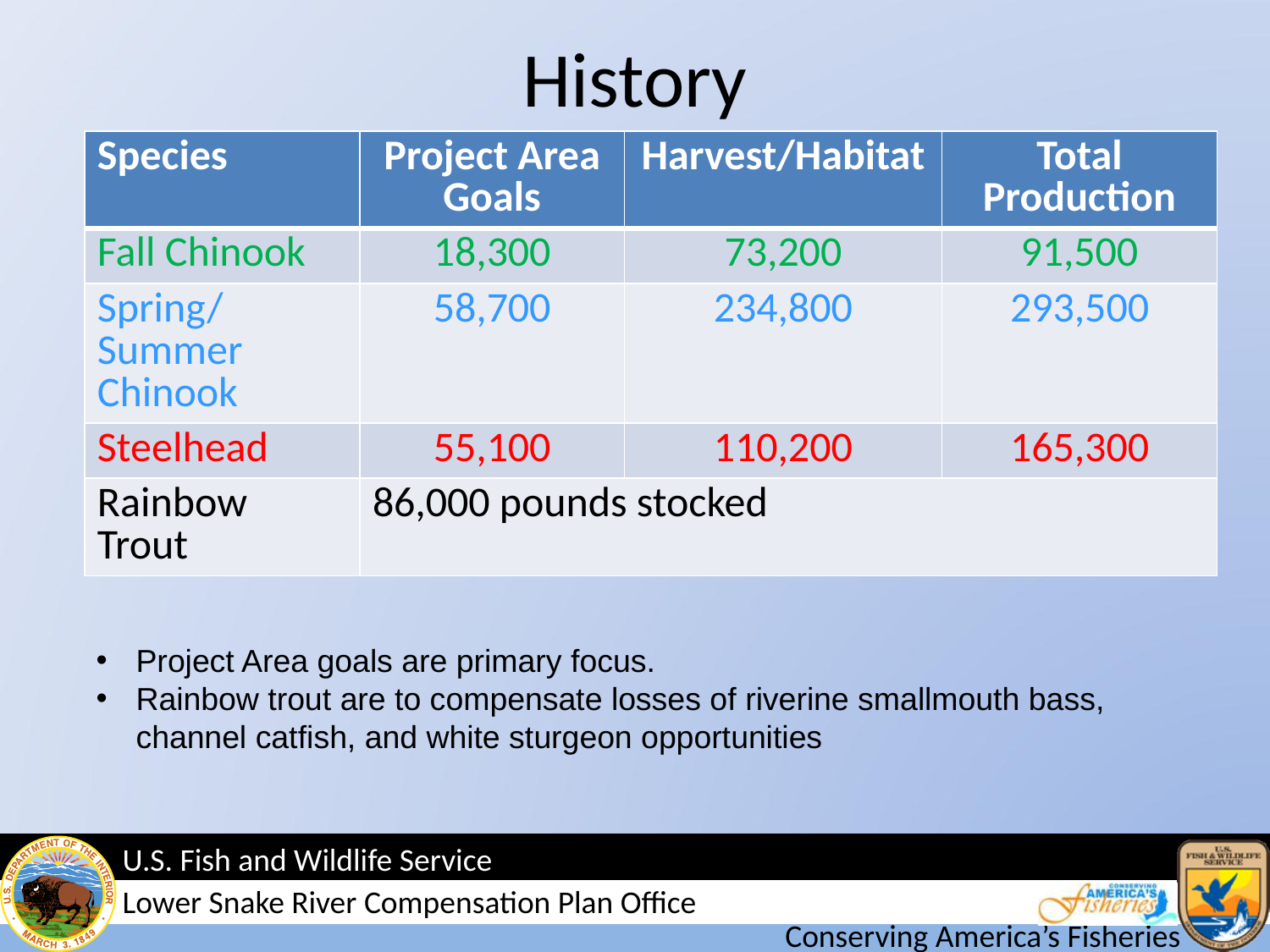

# History
| Species | Project Area Goals | Harvest/Habitat | Total Production |
| --- | --- | --- | --- |
| Fall Chinook | 18,300 | 73,200 | 91,500 |
| Spring/Summer Chinook | 58,700 | 234,800 | 293,500 |
| Steelhead | 55,100 | 110,200 | 165,300 |
| Rainbow Trout | 86,000 pounds stocked |  |  |
Project Area goals are primary focus.
Rainbow trout are to compensate losses of riverine smallmouth bass, channel catfish, and white sturgeon opportunities